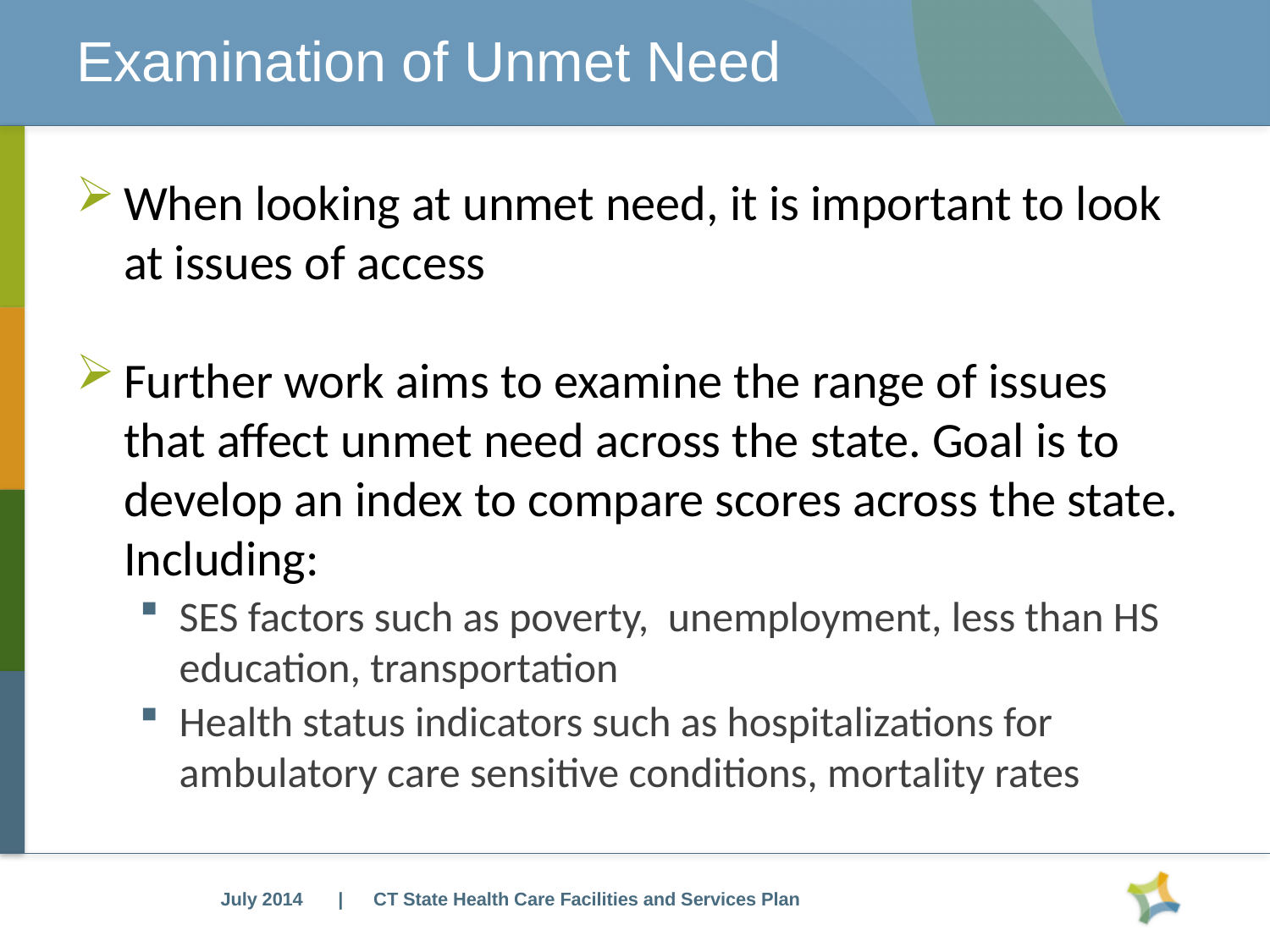

# Examination of Unmet Need
When looking at unmet need, it is important to look at issues of access

Further work aims to examine the range of issues that affect unmet need across the state. Goal is to develop an index to compare scores across the state. Including:
SES factors such as poverty,  unemployment, less than HS education, transportation
Health status indicators such as hospitalizations for ambulatory care sensitive conditions, mortality rates
|      CT State Health Care Facilities and Services Plan
July 2014